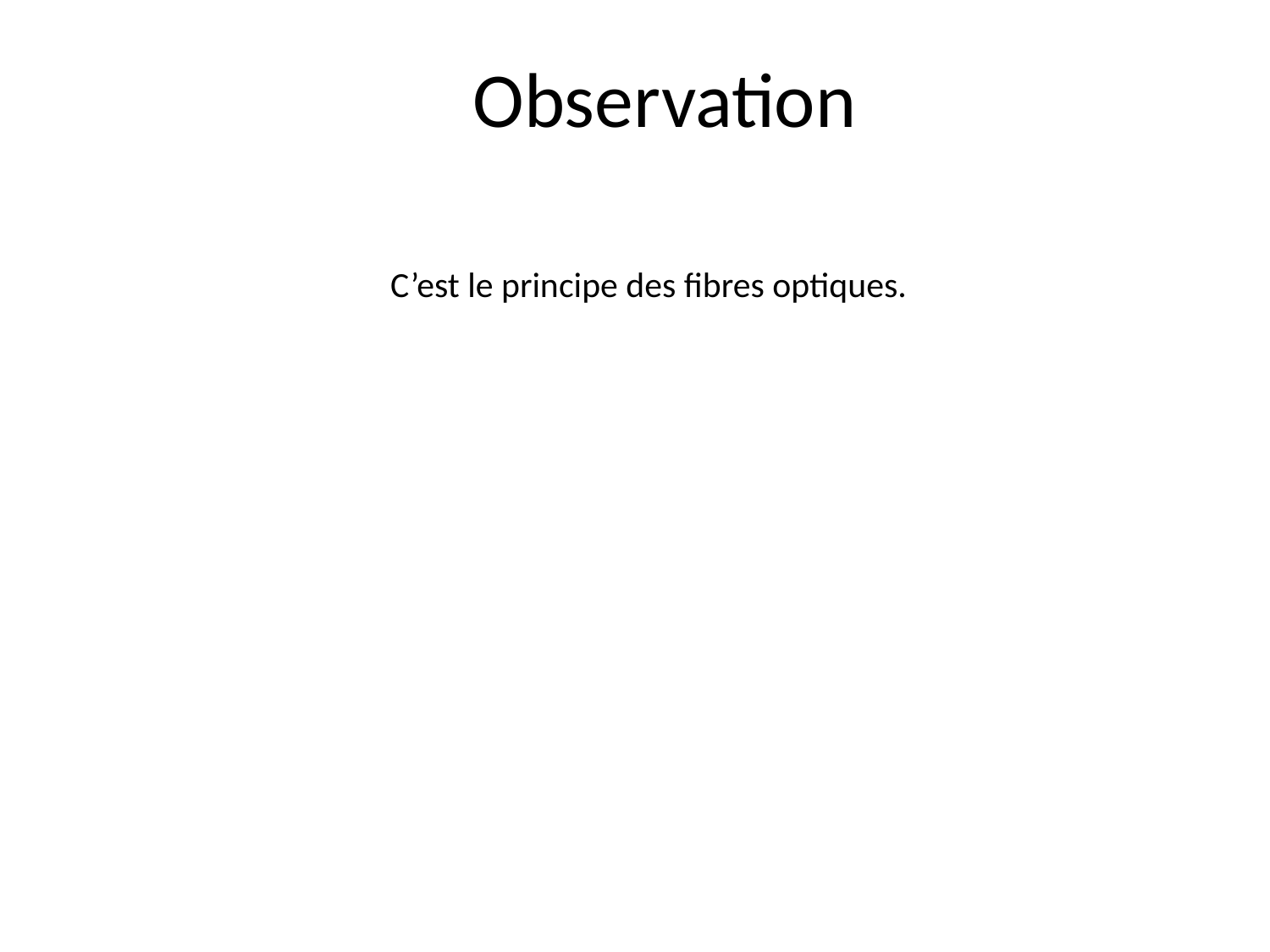

# Observation
C’est le principe des fibres optiques.